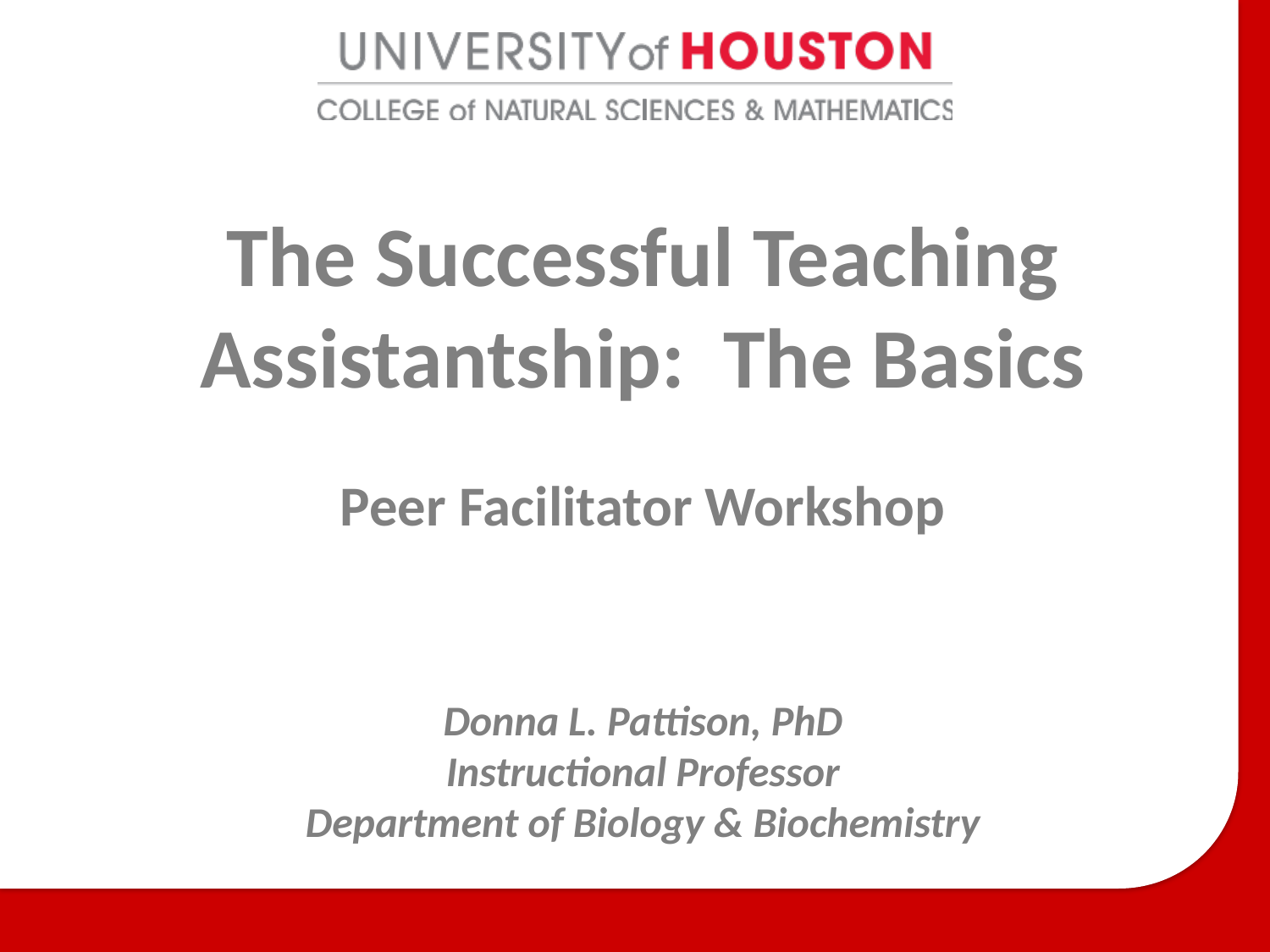

The Successful Teaching Assistantship:  The Basics
Peer Facilitator Workshop

Donna L. Pattison, PhD
Instructional Professor
Department of Biology & Biochemistry